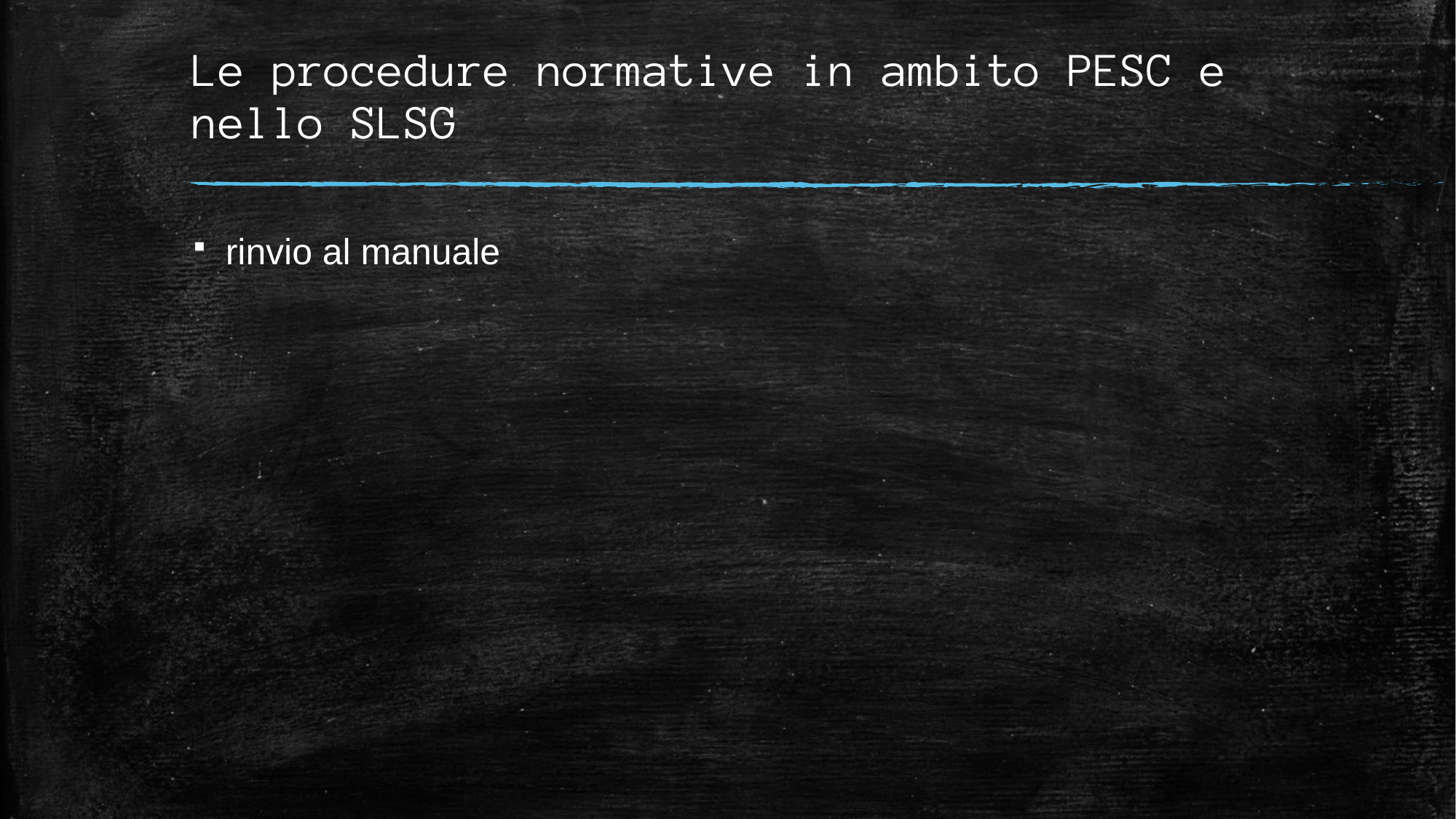

# Le procedure normative in ambito PESC e nello SLSG
rinvio al manuale